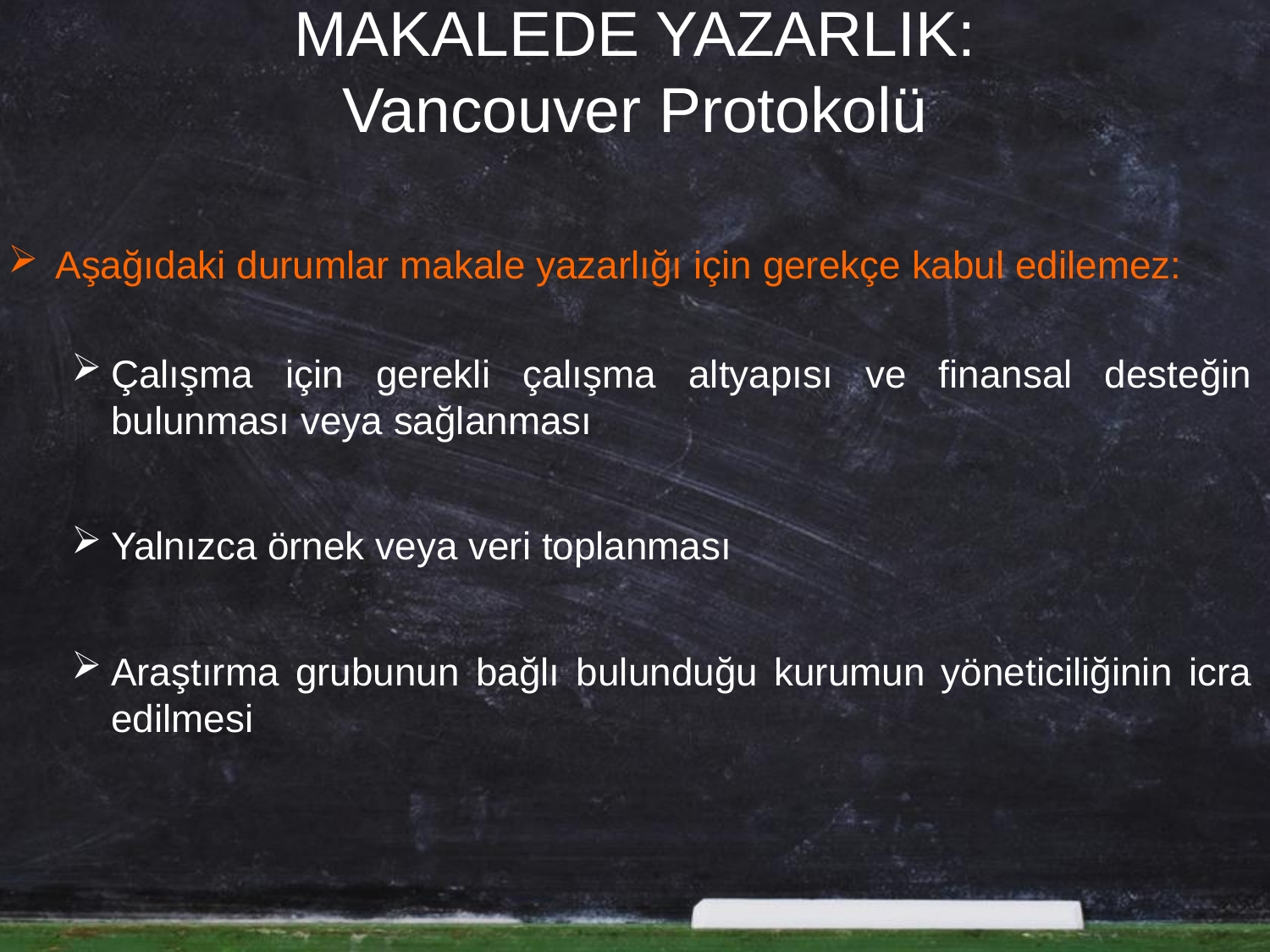

# MAKALEDE YAZARLIK: Vancouver Protokolü

Aşağıdaki durumlar makale yazarlığı için gerekçe kabul edilemez:

Çalışma için gerekli çalışma altyapısı ve finansal desteğin bulunması veya sağlanması

Yalnızca örnek veya veri toplanması

Araştırma grubunun bağlı bulunduğu kurumun yöneticiliğinin icra edilmesi